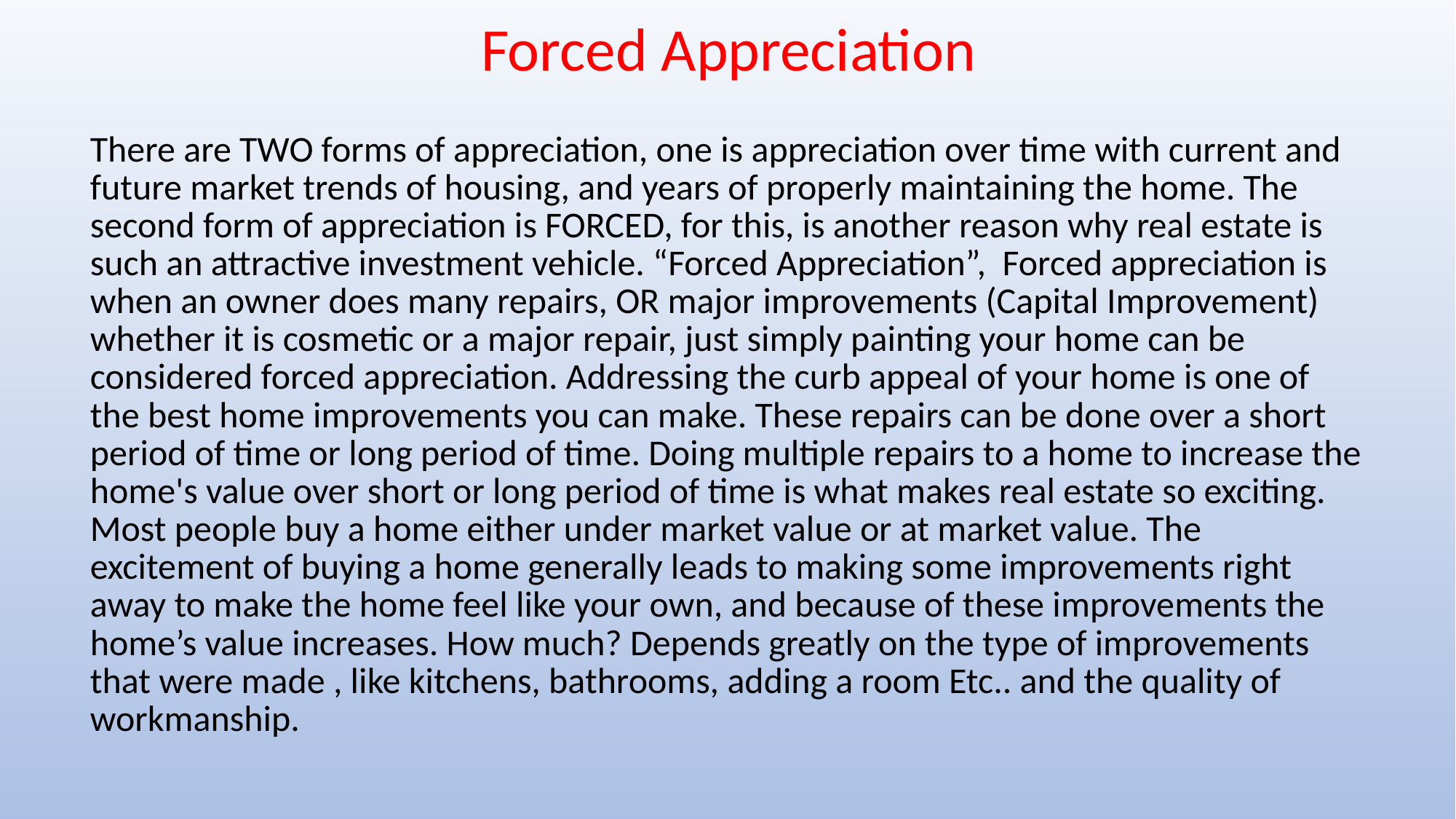

# Forced Appreciation

There are TWO forms of appreciation, one is appreciation over time with current and future market trends of housing, and years of properly maintaining the home. The second form of appreciation is FORCED, for this, is another reason why real estate is such an attractive investment vehicle. “Forced Appreciation”,  Forced appreciation is when an owner does many repairs, OR major improvements (Capital Improvement) whether it is cosmetic or a major repair, just simply painting your home can be considered forced appreciation. Addressing the curb appeal of your home is one of the best home improvements you can make. These repairs can be done over a short period of time or long period of time. Doing multiple repairs to a home to increase the home's value over short or long period of time is what makes real estate so exciting. Most people buy a home either under market value or at market value. The excitement of buying a home generally leads to making some improvements right away to make the home feel like your own, and because of these improvements the home’s value increases. How much? Depends greatly on the type of improvements that were made , like kitchens, bathrooms, adding a room Etc.. and the quality of workmanship.